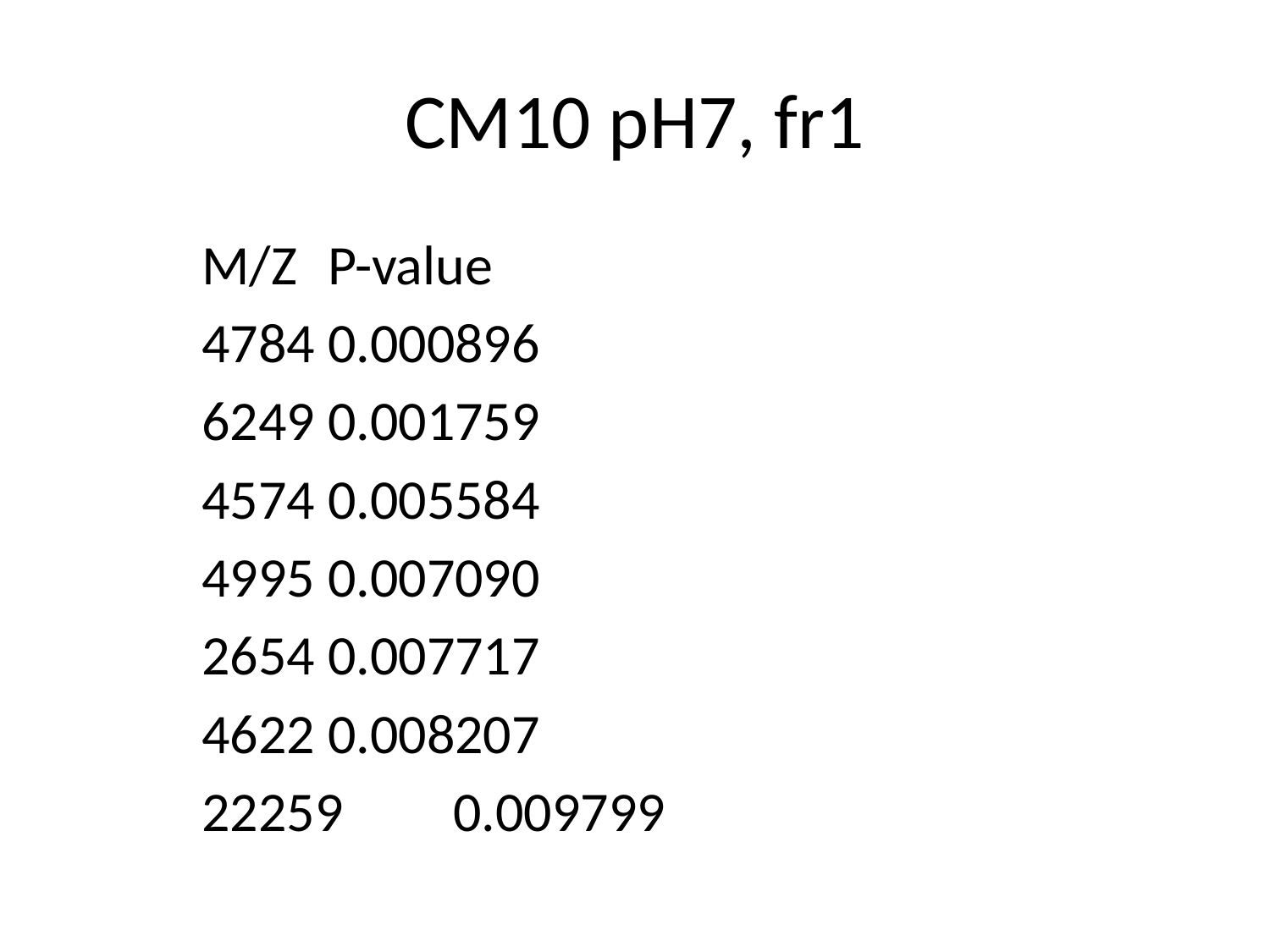

# CM10 pH7, fr1
	M/Z		P-value
	4784		0.000896
	6249		0.001759
	4574		0.005584
	4995		0.007090
	2654		0.007717
	4622		0.008207
	22259	0.009799